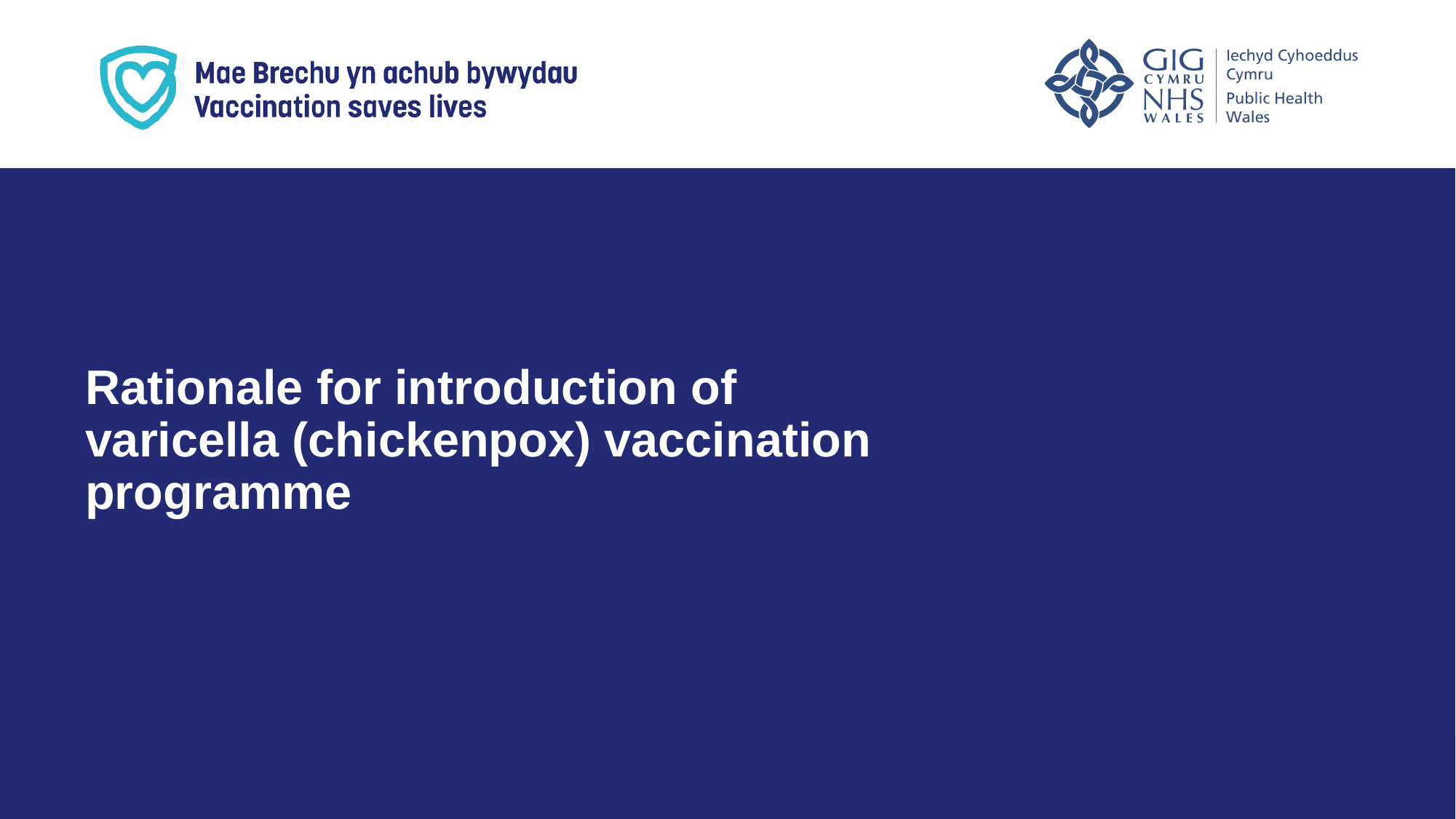

Rationale for introduction of varicella (chickenpox) vaccination programme